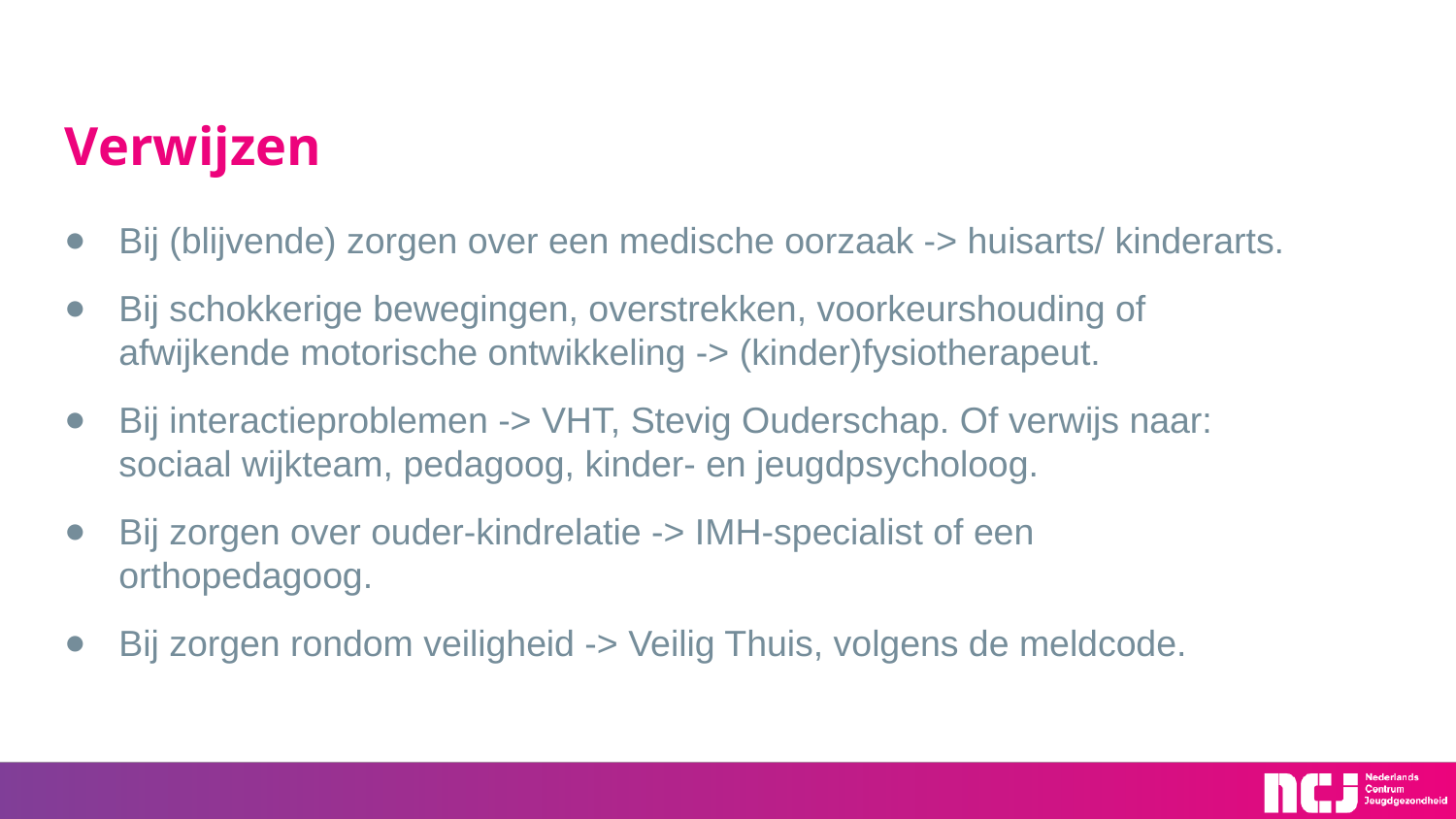

# Verwijzen
Bij (blijvende) zorgen over een medische oorzaak -> huisarts/ kinderarts.
Bij schokkerige bewegingen, overstrekken, voorkeurshouding of afwijkende motorische ontwikkeling -> (kinder)fysiotherapeut.
Bij interactieproblemen -> VHT, Stevig Ouderschap. Of verwijs naar: sociaal wijkteam, pedagoog, kinder- en jeugdpsycholoog.
Bij zorgen over ouder-kindrelatie -> IMH-specialist of een orthopedagoog.
Bij zorgen rondom veiligheid -> Veilig Thuis, volgens de meldcode.